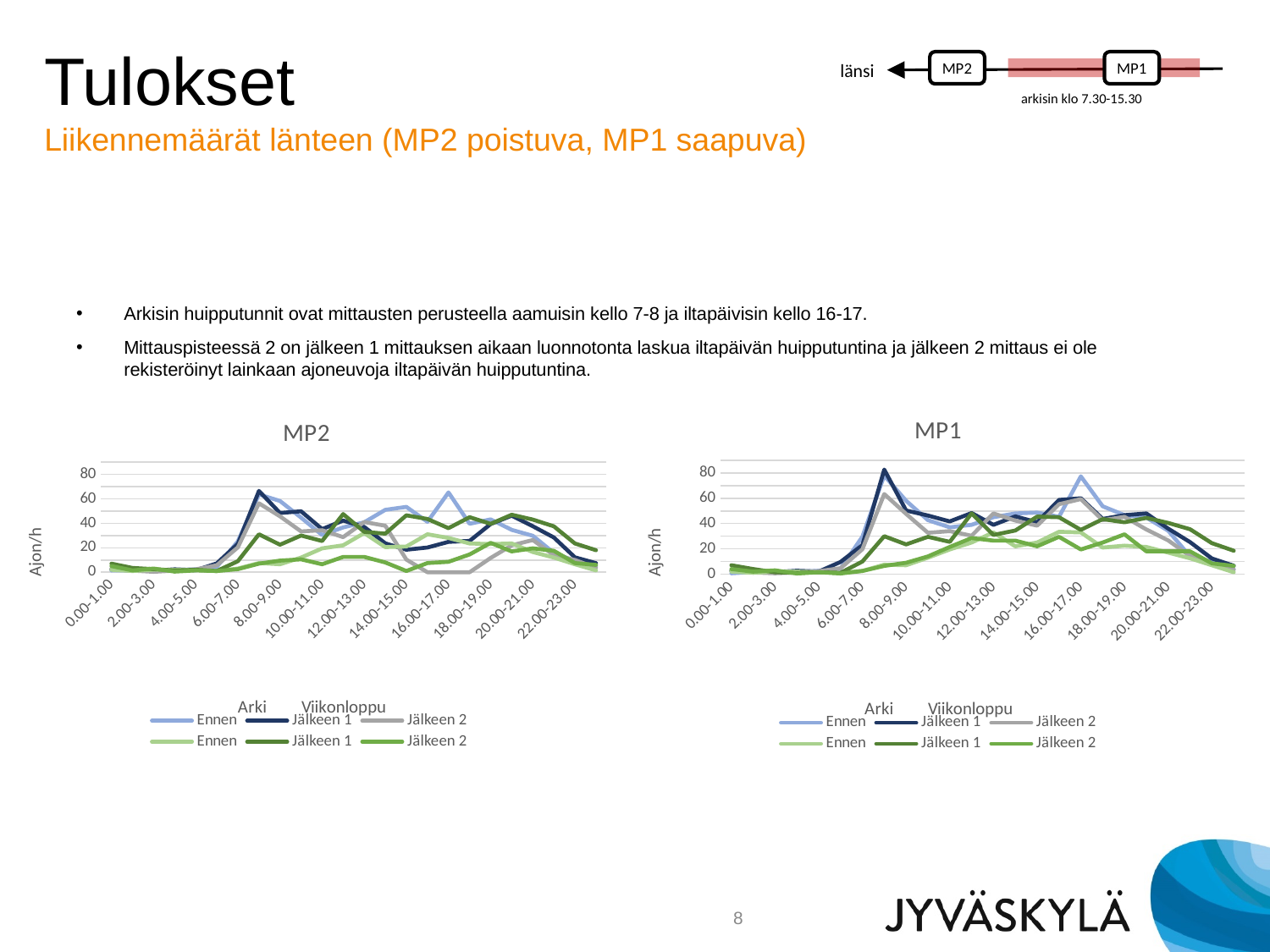

# Tulokset Liikennemäärät länteen (MP2 poistuva, MP1 saapuva)
MP2
MP1
länsi

arkisin klo 7.30-15.30
Arkisin huipputunnit ovat mittausten perusteella aamuisin kello 7-8 ja iltapäivisin kello 16-17.
Mittauspisteessä 2 on jälkeen 1 mittauksen aikaan luonnotonta laskua iltapäivän huipputuntina ja jälkeen 2 mittaus ei ole rekisteröinyt lainkaan ajoneuvoja iltapäivän huipputuntina.

### Chart: MP1

| Category | Ennen | Jälkeen 1 | Jälkeen 2 | Ennen | Jälkeen 1 | Jälkeen 2 |
|---|---|---|---|---|---|---|
| 0.00-1.00 | 0.6666666666666666 | 2.6666666666666665 | 2.6666666666666665 | 2.0 | 7.0 | 4.0 |
|  1.00-2.00 | 1.6666666666666667 | 2.3333333333333335 | 1.3333333333333333 | 1.0 | 4.0 | 2.0 |
| 2.00-3.00 | 1.6666666666666667 | 1.6666666666666667 | 0.6666666666666666 | 2.0 | 1.5 | 3.0 |
| 3.00-4.00 | 1.6666666666666667 | 2.6666666666666665 | 1.3333333333333333 | 2.0 | 1.0 | 0.5 |
| 4.00-5.00 | 2.6666666666666665 | 2.0 | 2.3333333333333335 | 1.5 | 1.5 | 1.5 |
| 5.00-6.00 | 4.333333333333333 | 9.666666666666666 | 4.666666666666667 | 1.0 | 1.0 | 0.5 |
| 6.00-7.00 | 29.666666666666668 | 23.0 | 19.666666666666668 | 2.5 | 10.0 | 2.5 |
| 7.00-8.00 | 78.0 | 82.66666666666667 | 63.333333333333336 | 7.5 | 30.0 | 6.5 |
| 8.00-9.00 | 58.0 | 50.333333333333336 | 47.666666666666664 | 7.0 | 23.5 | 9.0 |
| 9.00-10.00 | 42.666666666666664 | 46.333333333333336 | 32.666666666666664 | 13.0 | 29.5 | 14.0 |
| 10.00-11.00 | 37.0 | 41.666666666666664 | 34.0 | 19.5 | 25.5 | 21.5 |
| 11.00-12.00 | 39.0 | 48.333333333333336 | 30.333333333333332 | 25.0 | 48.0 | 28.5 |
| 12.00-13.00 | 45.0 | 39.0 | 48.0 | 33.0 | 31.0 | 26.5 |
| 13.00-14.00 | 48.0 | 45.666666666666664 | 42.333333333333336 | 22.0 | 34.5 | 26.5 |
| 14.00-15.00 | 48.666666666666664 | 41.0 | 38.333333333333336 | 25.0 | 45.5 | 22.0 |
| 15.00-16.00 | 45.333333333333336 | 58.666666666666664 | 55.333333333333336 | 33.5 | 45.0 | 29.5 |
| 16.00-17.00 | 77.33333333333333 | 60.0 | 59.333333333333336 | 33.0 | 35.0 | 19.5 |
| 17.00-18.00 | 53.666666666666664 | 43.666666666666664 | 42.666666666666664 | 21.0 | 43.5 | 25.0 |
| 18.00-19.00 | 46.666666666666664 | 46.666666666666664 | 45.333333333333336 | 22.5 | 41.0 | 31.5 |
| 19.00-20.00 | 44.666666666666664 | 48.0 | 35.333333333333336 | 21.5 | 44.5 | 18.0 |
| 20.00-21.00 | 34.333333333333336 | 36.0 | 26.666666666666668 | 17.0 | 40.5 | 18.0 |
| 21.00-22.00 | 14.0 | 25.333333333333332 | 14.333333333333334 | 12.5 | 35.5 | 18.0 |
| 22.00-23.00 | 10.0 | 12.333333333333334 | 7.333333333333333 | 7.0 | 24.5 | 8.5 |
| 23.00-0.00 | 3.6666666666666665 | 6.666666666666667 | 3.6666666666666665 | 1.5 | 18.5 | 6.5 |

### Chart: MP2

| Category | Ennen | Jälkeen 1 | Jälkeen 2 | Ennen | Jälkeen 1 | Jälkeen 2 |
|---|---|---|---|---|---|---|
| 0.00-1.00 | 1.4 | 2.4 | 2.6666666666666665 | 2.0 | 7.0 | 5.0 |
|  1.00-2.00 | 1.6 | 1.4 | 1.3333333333333333 | 1.0 | 3.5 | 1.5 |
| 2.00-3.00 | 1.0 | 1.2 | 0.3333333333333333 | 2.0 | 2.5 | 3.0 |
| 3.00-4.00 | 1.8 | 2.4 | 1.3333333333333333 | 2.0 | 1.5 | 0.5 |
| 4.00-5.00 | 2.4 | 1.6 | 2.3333333333333335 | 2.0 | 2.0 | 1.5 |
| 5.00-6.00 | 4.4 | 7.2 | 5.666666666666667 | 1.0 | 1.0 | 1.0 |
| 6.00-7.00 | 25.2 | 23.2 | 20.333333333333332 | 3.0 | 9.0 | 2.5 |
| 7.00-8.00 | 63.6 | 66.4 | 56.333333333333336 | 7.5 | 31.0 | 7.0 |
| 8.00-9.00 | 58.2 | 48.4 | 45.666666666666664 | 6.5 | 22.5 | 9.5 |
| 9.00-10.00 | 44.6 | 49.8 | 33.333333333333336 | 12.0 | 30.0 | 10.5 |
| 10.00-11.00 | 30.4 | 35.2 | 34.333333333333336 | 19.5 | 25.5 | 6.5 |
| 11.00-12.00 | 36.6 | 42.2 | 28.666666666666668 | 22.0 | 47.5 | 12.5 |
| 12.00-13.00 | 40.8 | 37.0 | 41.0 | 32.0 | 33.0 | 12.5 |
| 13.00-14.00 | 51.0 | 23.6 | 38.0 | 20.5 | 31.5 | 8.0 |
| 14.00-15.00 | 53.4 | 18.4 | 10.333333333333334 | 21.0 | 46.5 | 1.0 |
| 15.00-16.00 | 41.2 | 20.2 | 0.0 | 31.0 | 43.5 | 7.5 |
| 16.00-17.00 | 65.2 | 24.8 | 0.0 | 28.0 | 36.0 | 8.5 |
| 17.00-18.00 | 39.6 | 25.6 | 0.0 | 23.5 | 45.0 | 14.5 |
| 18.00-19.00 | 43.2 | 39.4 | 11.666666666666666 | 23.0 | 39.5 | 24.0 |
| 19.00-20.00 | 34.6 | 46.2 | 22.0 | 23.5 | 47.0 | 17.0 |
| 20.00-21.00 | 29.8 | 37.6 | 26.333333333333332 | 16.5 | 43.0 | 19.5 |
| 21.00-22.00 | 15.8 | 28.4 | 14.0 | 12.0 | 37.5 | 17.5 |
| 22.00-23.00 | 9.2 | 12.2 | 10.0 | 6.5 | 23.5 | 7.5 |
| 23.00-0.00 | 5.0 | 7.4 | 3.6666666666666665 | 1.5 | 18.0 | 6.0 |
8